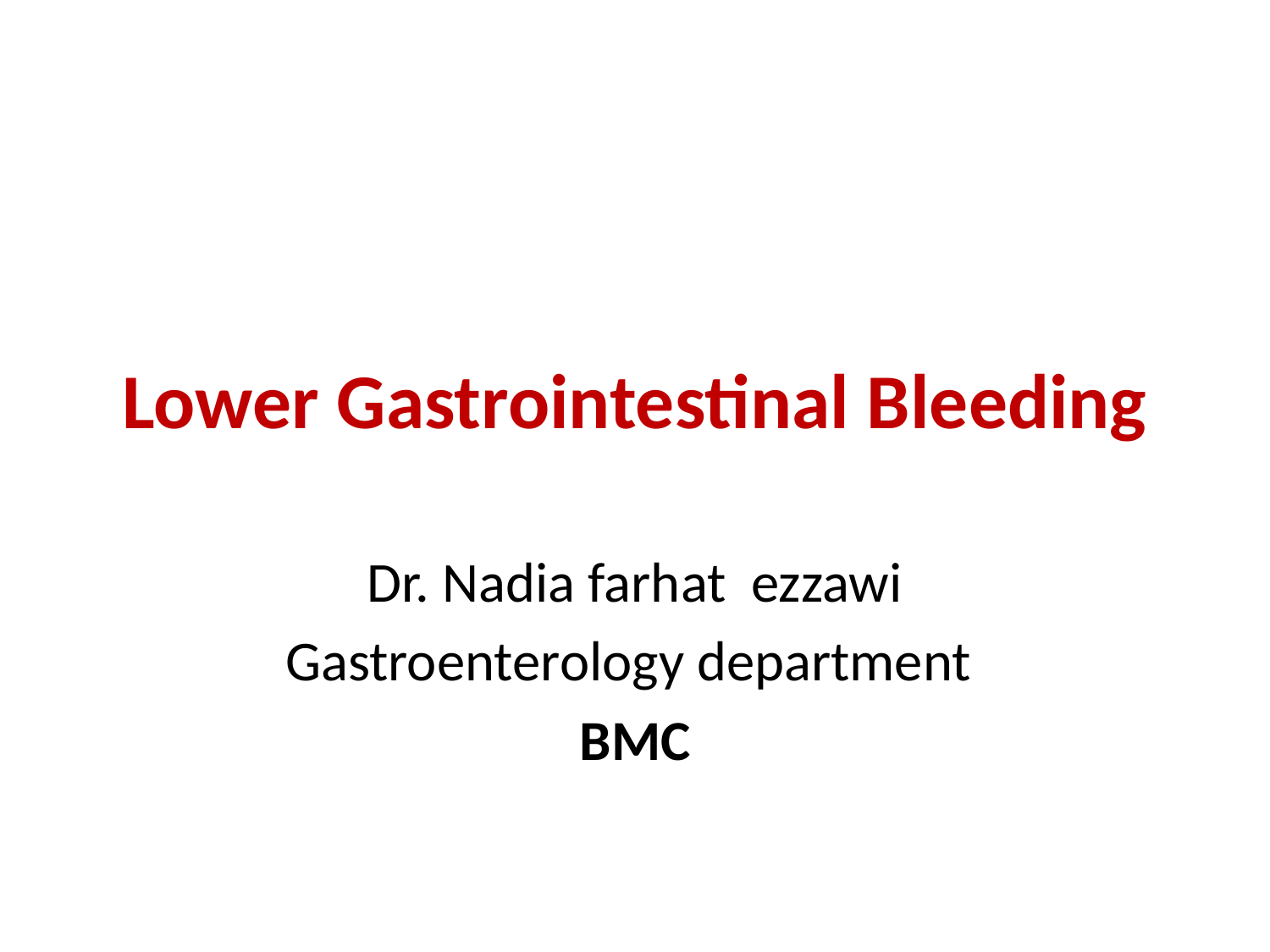

# Lower Gastrointestinal Bleeding
Dr. Nadia farhat  ezzawi
Gastroenterology department
BMC